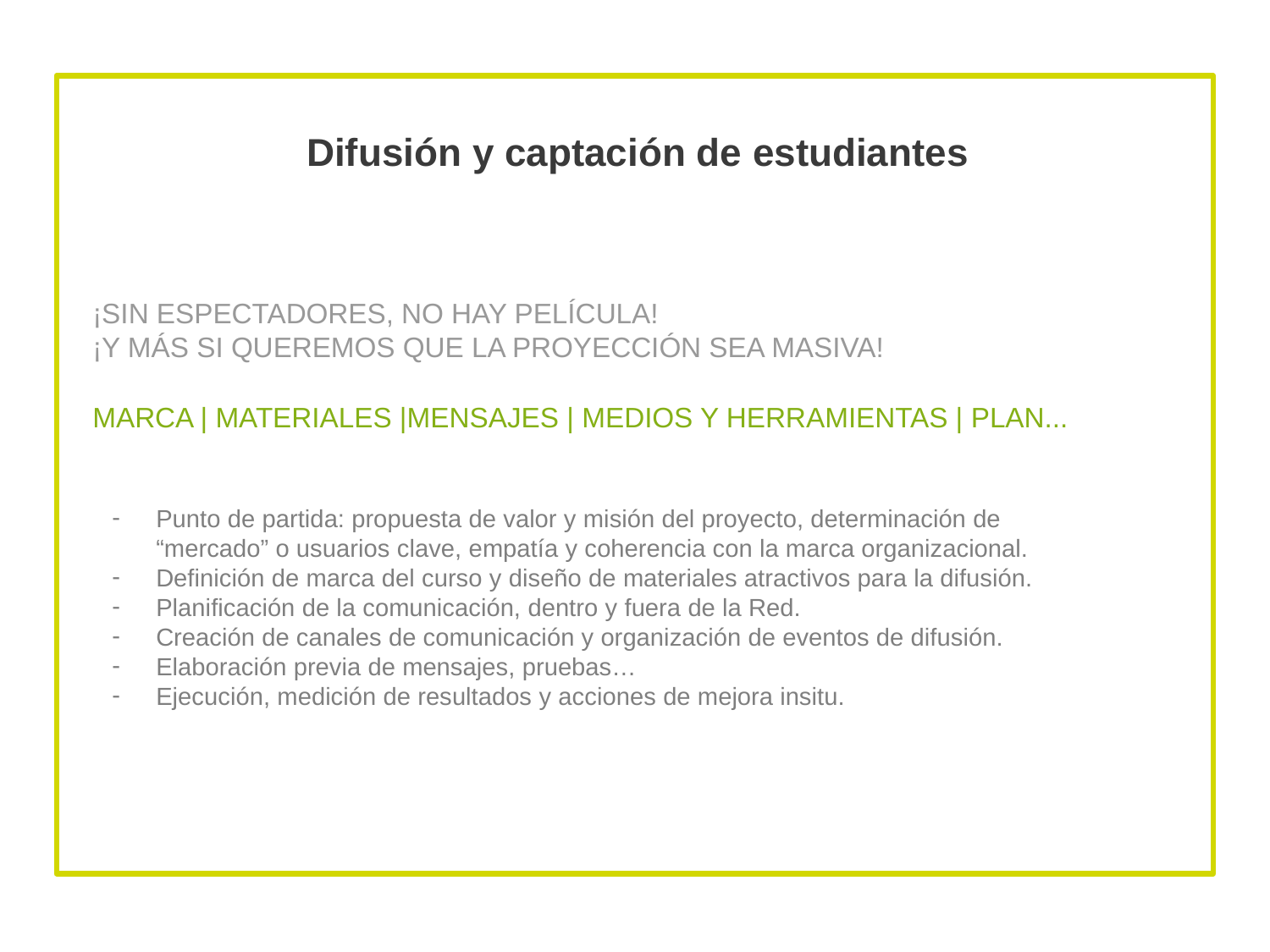

Difusión y captación de estudiantes
¡SIN ESPECTADORES, NO HAY PELÍCULA!
¡Y MÁS SI QUEREMOS QUE LA PROYECCIÓN SEA MASIVA!
MARCA | MATERIALES |MENSAJES | MEDIOS Y HERRAMIENTAS | PLAN...
Punto de partida: propuesta de valor y misión del proyecto, determinación de “mercado” o usuarios clave, empatía y coherencia con la marca organizacional.
Definición de marca del curso y diseño de materiales atractivos para la difusión.
Planificación de la comunicación, dentro y fuera de la Red.
Creación de canales de comunicación y organización de eventos de difusión.
Elaboración previa de mensajes, pruebas…
Ejecución, medición de resultados y acciones de mejora insitu.